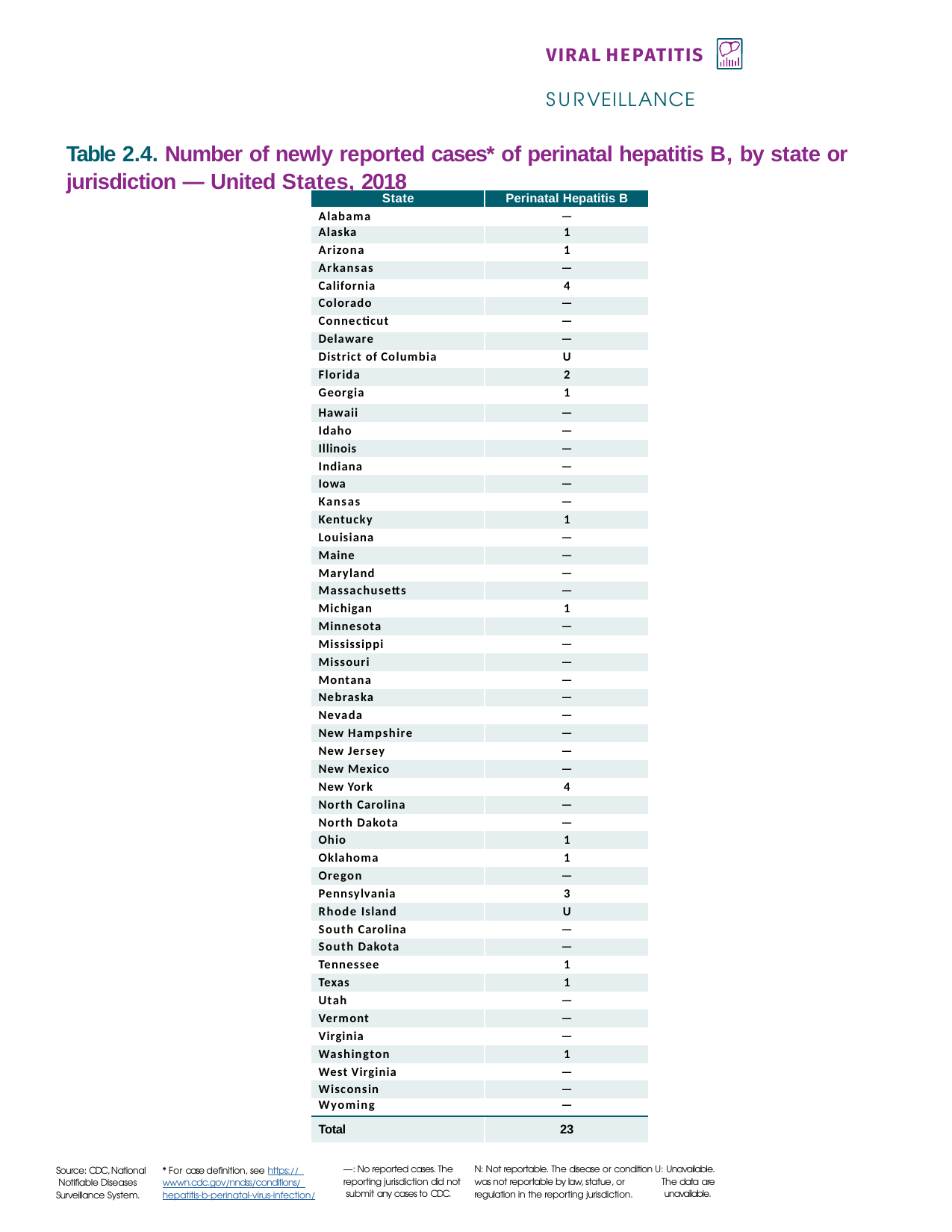

VIRAL HEPATITIS	SURVEILLANCE

Table 2.4. Number of newly reported cases* of perinatal hepatitis B, by state or  jurisdiction — United States, 2018

| State | Perinatal Hepatitis B |
| --- | --- |
| Alabama | — |
| Alaska | 1 |
| Arizona | 1 |
| Arkansas | — |
| California | 4 |
| Colorado | — |
| Connecticut | — |
| Delaware | — |
| District of Columbia | U |
| Florida | 2 |
| Georgia | 1 |
| Hawaii | — |
| Idaho | — |
| Illinois | — |
| Indiana | — |
| Iowa | — |
| Kansas | — |
| Kentucky | 1 |
| Louisiana | — |
| Maine | — |
| Maryland | — |
| Massachusetts | — |
| Michigan | 1 |
| Minnesota | — |
| Mississippi | — |
| Missouri | — |
| Montana | — |
| Nebraska | — |
| Nevada | — |
| New Hampshire | — |
| New Jersey | — |
| New Mexico | — |
| New York | 4 |
| North Carolina | — |
| North Dakota | — |
| Ohio | 1 |
| Oklahoma | 1 |
| Oregon | — |
| Pennsylvania | 3 |
| Rhode Island | U |
| South Carolina | — |
| South Dakota | — |
| Tennessee | 1 |
| Texas | 1 |
| Utah | — |
| Vermont | — |
| Virginia | — |
| Washington | 1 |
| West Virginia | — |
| Wisconsin | — |
| Wyoming | — |
| Total | 23 |
—: No reported cases. The  reporting jurisdiction did not  submit any cases to CDC.
Source: CDC, National  Notifiable Diseases  Surveillance System.
* For case definition, see https://  wwwn.cdc.gov/nndss/conditions/  hepatitis-b-perinatal-virus-infection/
N: Not reportable. The disease or condition U: Unavailable.
The data are  unavailable.
was not reportable by law, statue, or  regulation in the reporting jurisdiction.